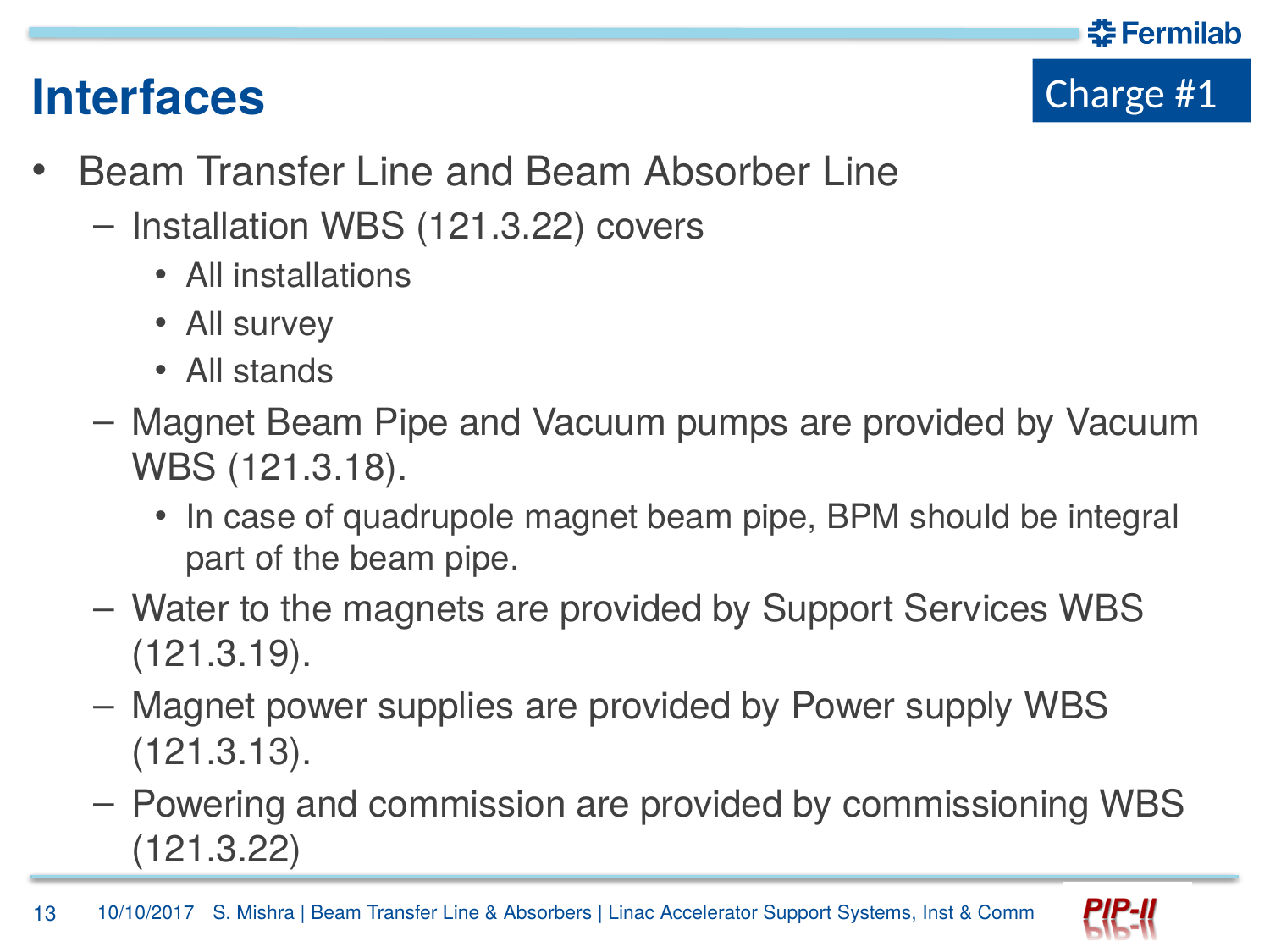

Charge #1
# Interfaces
Beam Transfer Line and Beam Absorber Line
Installation WBS (121.3.22) covers
All installations
All survey
All stands
Magnet Beam Pipe and Vacuum pumps are provided by Vacuum WBS (121.3.18).
In case of quadrupole magnet beam pipe, BPM should be integral part of the beam pipe.
Water to the magnets are provided by Support Services WBS (121.3.19).
Magnet power supplies are provided by Power supply WBS (121.3.13).
Powering and commission are provided by commissioning WBS (121.3.22)